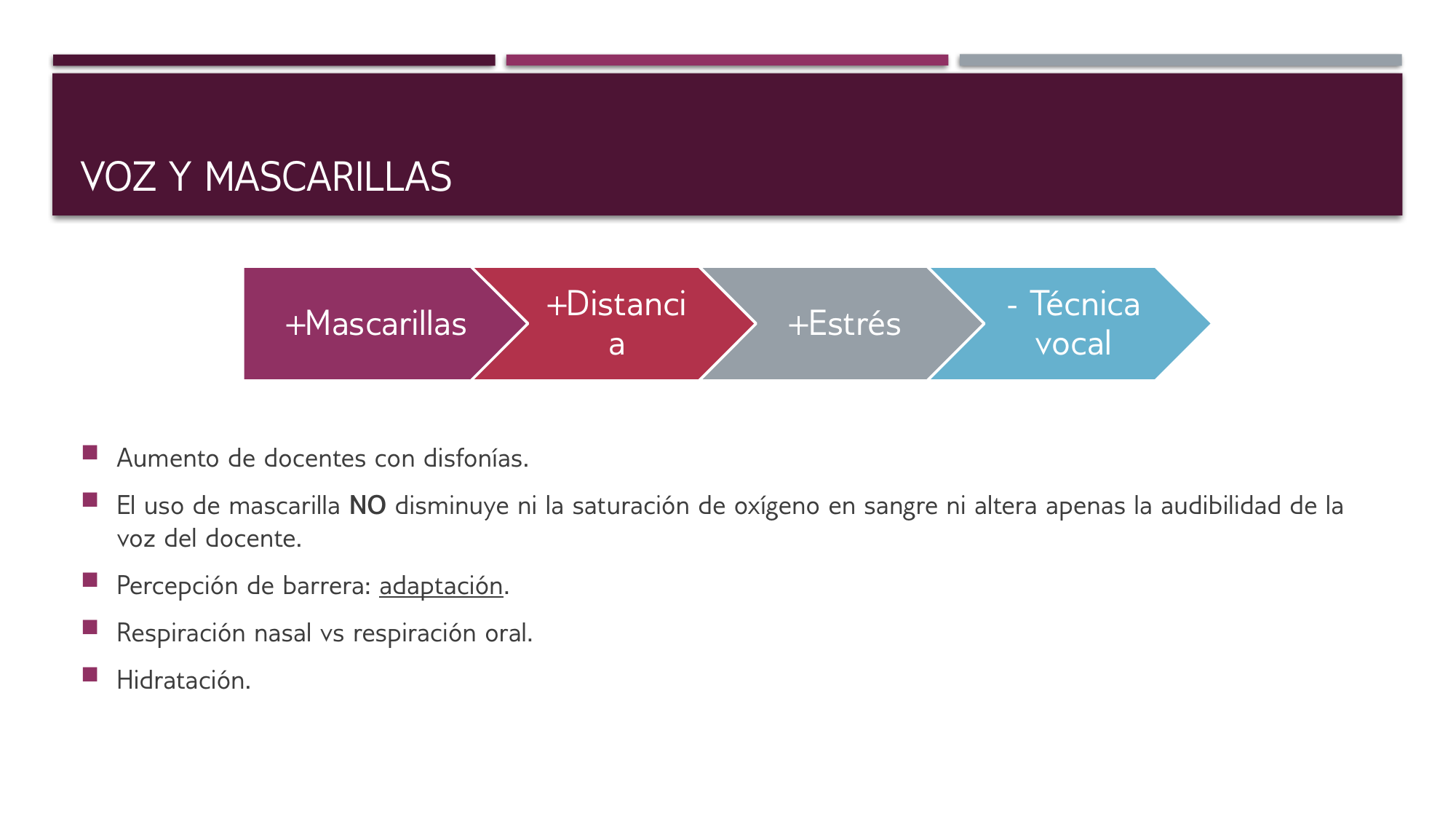

+Mascarillas
+Distancia
+Estrés
- Técnica vocal
# Voz y mascarillas
Aumento de docentes con disfonías.
El uso de mascarilla NO disminuye ni la saturación de oxígeno en sangre ni altera apenas la audibilidad de la voz del docente.
Percepción de barrera: adaptación.
Respiración nasal vs respiración oral.
Hidratación.